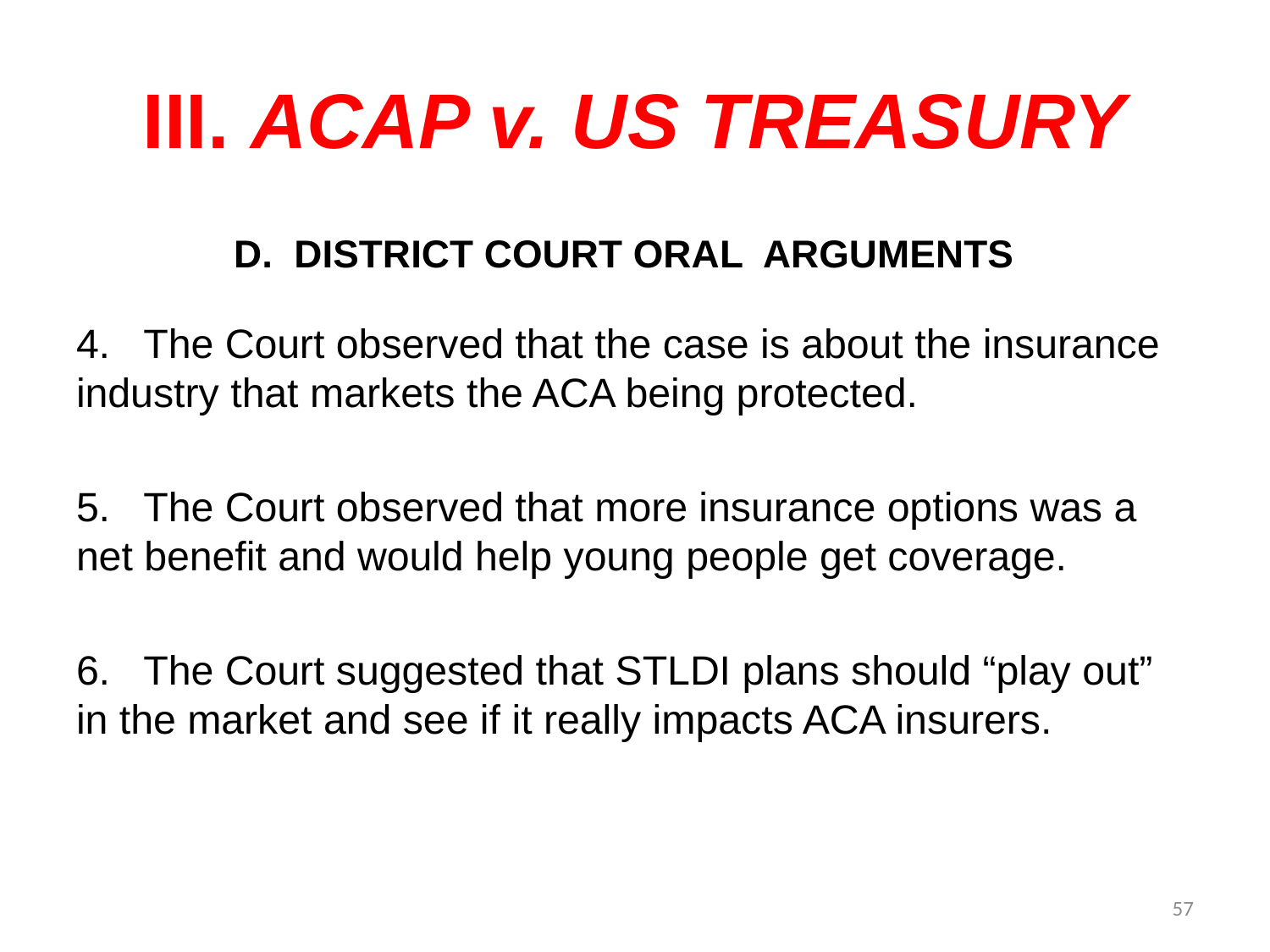

# III. ACAP v. US TREASURY
D.  DISTRICT COURT ORAL  ARGUMENTS

4.   The Court observed that the case is about the insurance industry that markets the ACA being protected.

5.   The Court observed that more insurance options was a net benefit and would help young people get coverage.

6.   The Court suggested that STLDI plans should “play out” in the market and see if it really impacts ACA insurers.

57